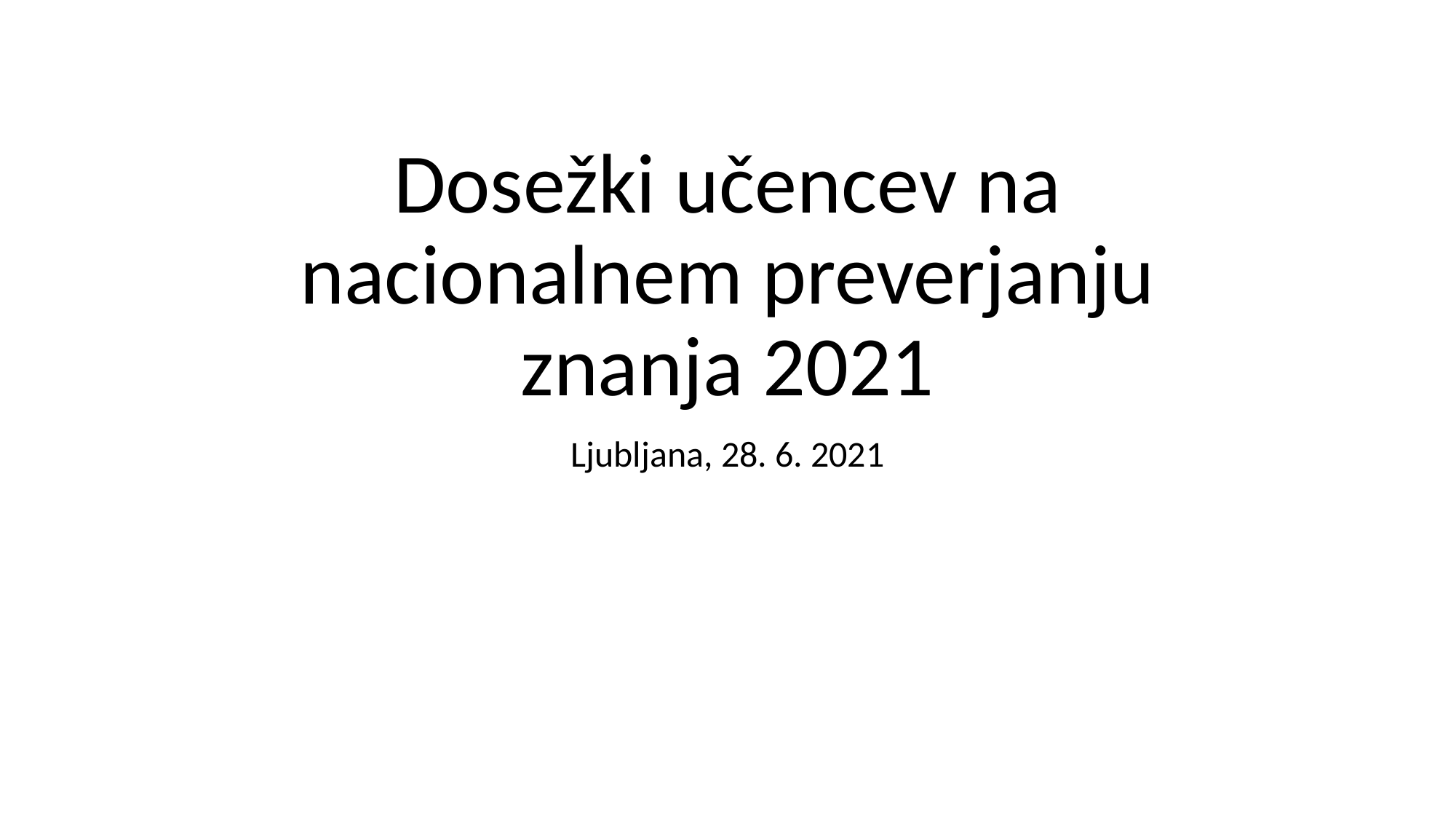

# Dosežki učencev na nacionalnem preverjanju znanja 2021
Ljubljana, 28. 6. 2021